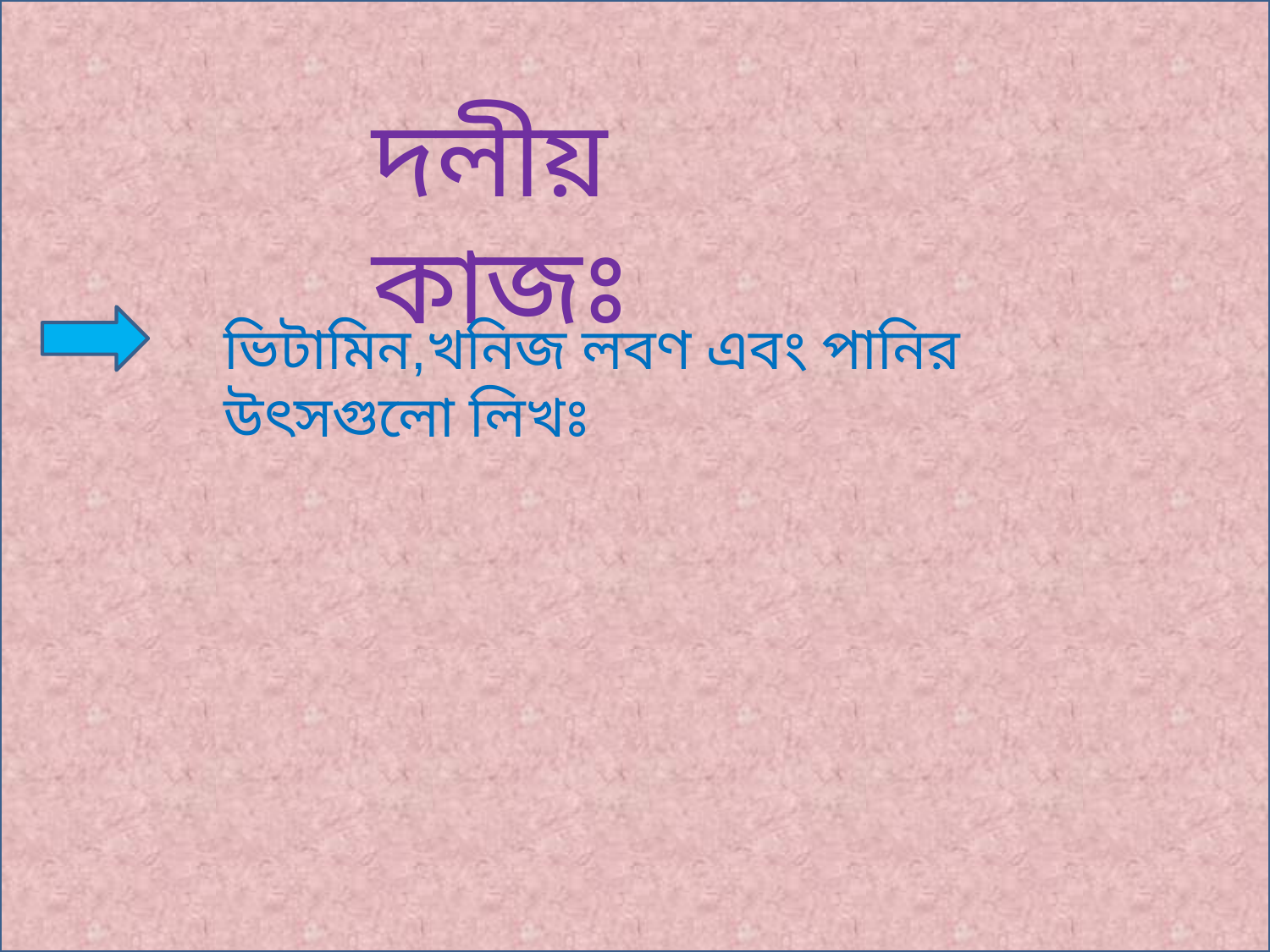

দলীয় কাজঃ

ভিটামিন,খনিজ লবণ এবং পানির উৎসগুলো লিখঃ